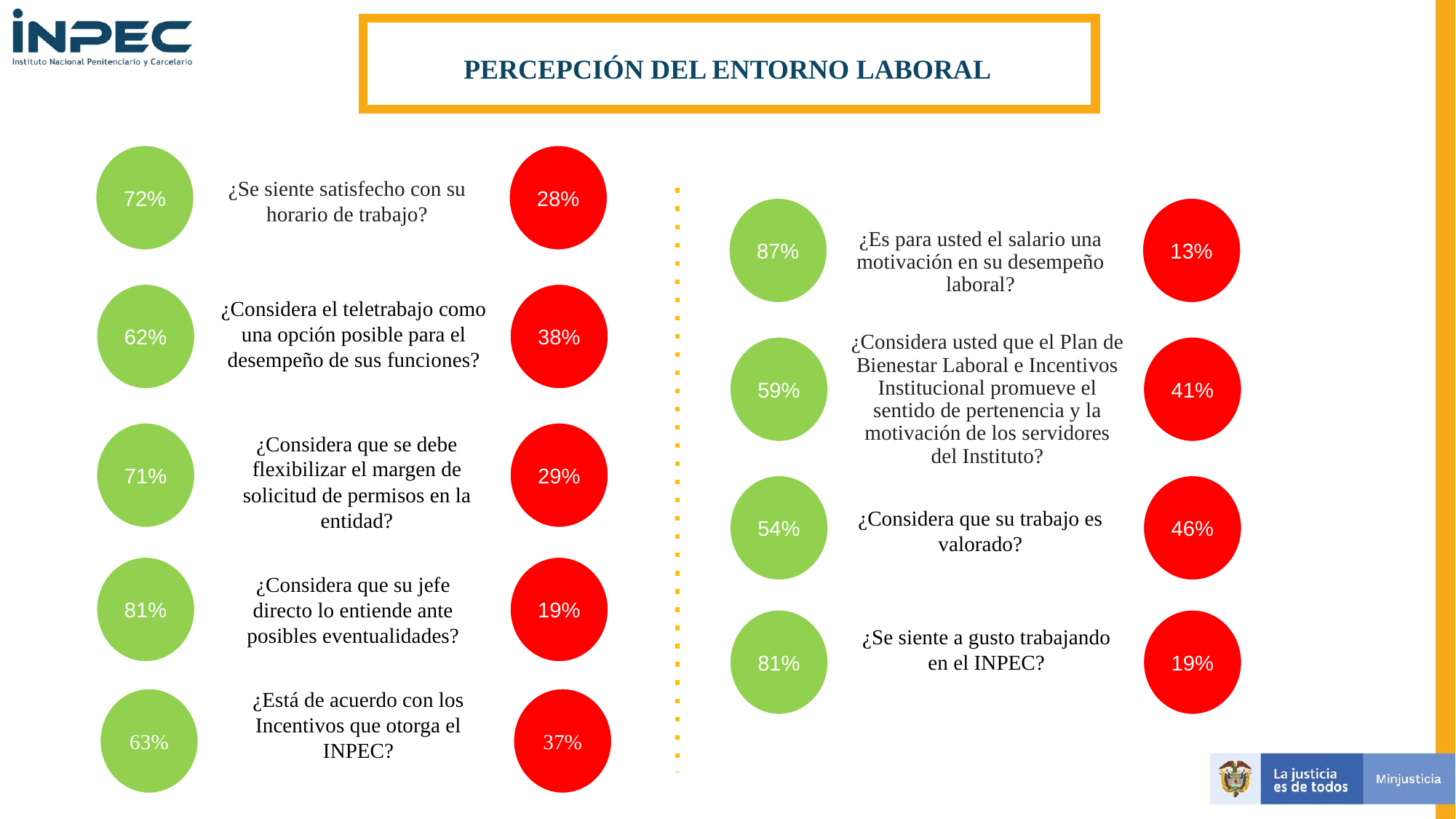

PERCEPCIÓN DEL ENTORNO LABORAL
72%
28%
¿Se siente satisfecho con su horario de trabajo?

87%
13%
¿Es para usted el salario una motivación en su desempeño laboral?

62%
¿Considera el teletrabajo como una opción posible para el desempeño de sus funciones?
38%
¿Considera usted que el Plan de Bienestar Laboral e Incentivos Institucional promueve el sentido de pertenencia y la motivación de los servidores del Instituto?

59%
41%

¿Considera que se debe flexibilizar el margen de solicitud de permisos en la entidad?
71%
29%
54%
46%
¿Considera que su trabajo es valorado?
81%
19%
¿Considera que su jefe directo lo entiende ante posibles eventualidades?
81%
19%
¿Se siente a gusto trabajando en el INPEC?
¿Está de acuerdo con los Incentivos que otorga el INPEC?
63%
37%